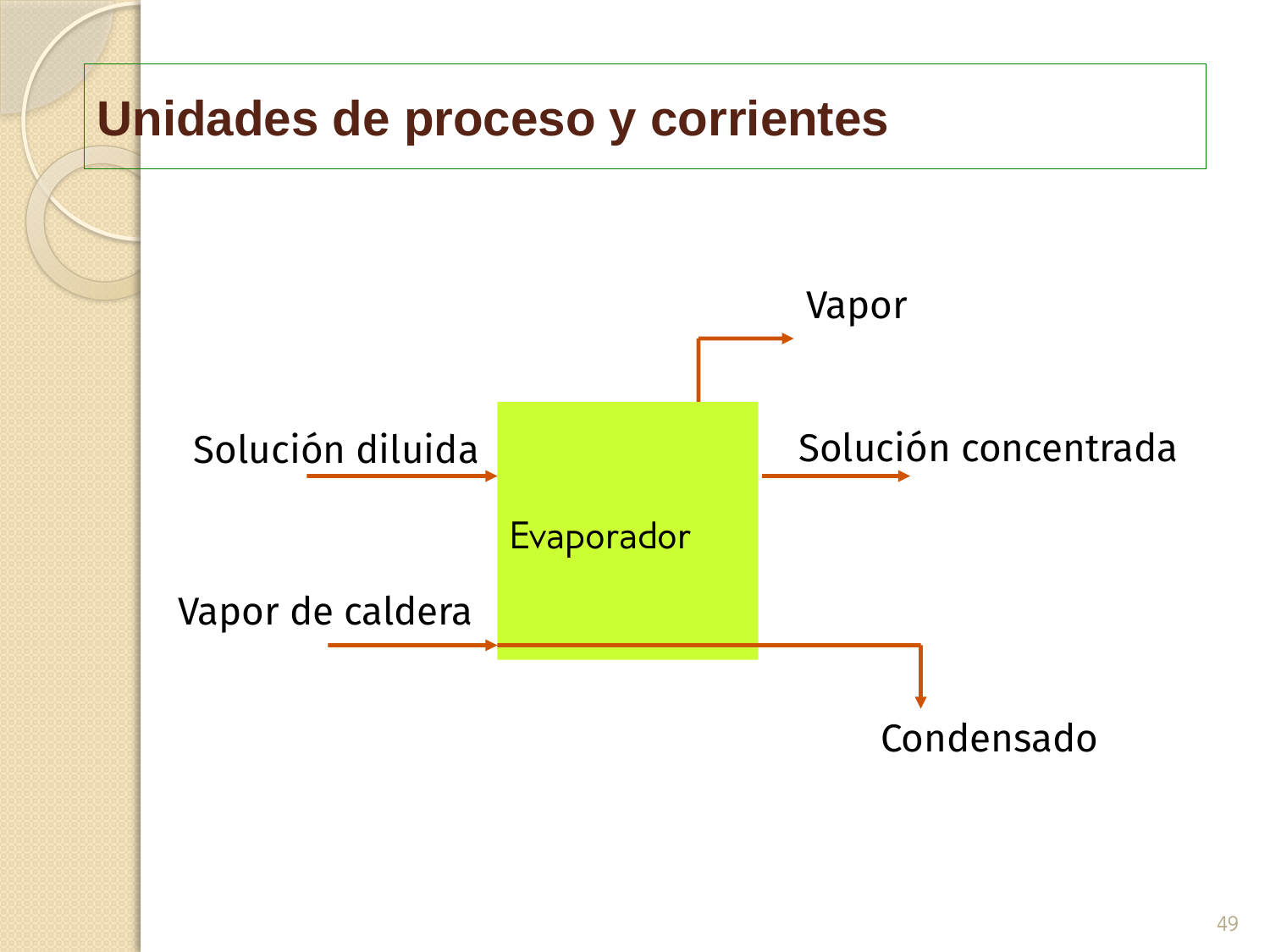

# Unidades de proceso y corrientes
Vapor

Evaporador

Solución concentrada
Solución diluida

Vapor de caldera

Condensado
49